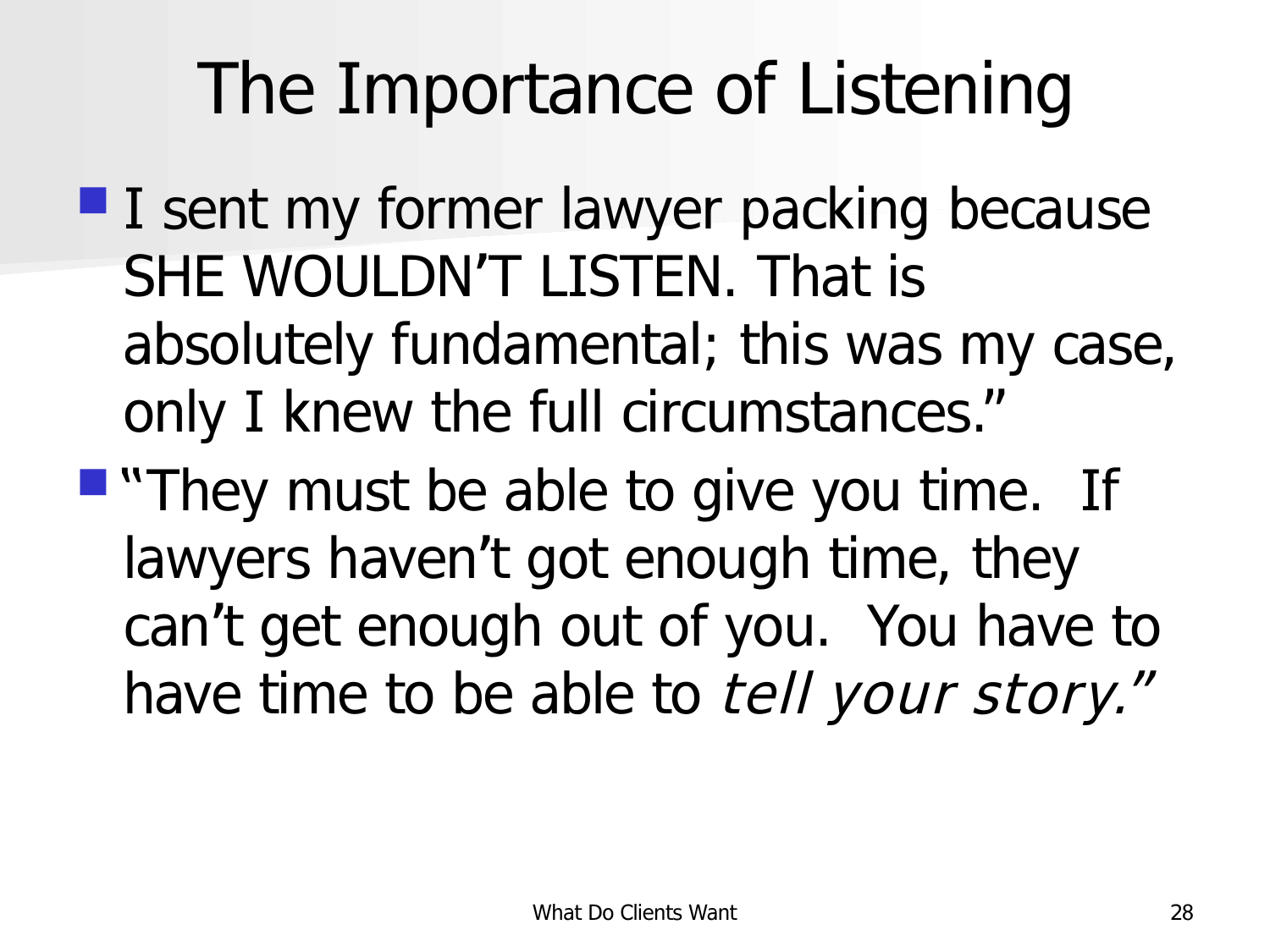

# The Importance of Listening
I sent my former lawyer packing because SHE WOULDN’T LISTEN. That is absolutely fundamental; this was my case, only I knew the full circumstances.”
“They must be able to give you time.  If lawyers haven’t got enough time, they can’t get enough out of you.  You have to have time to be able to tell your story.”

What Do Clients Want
28